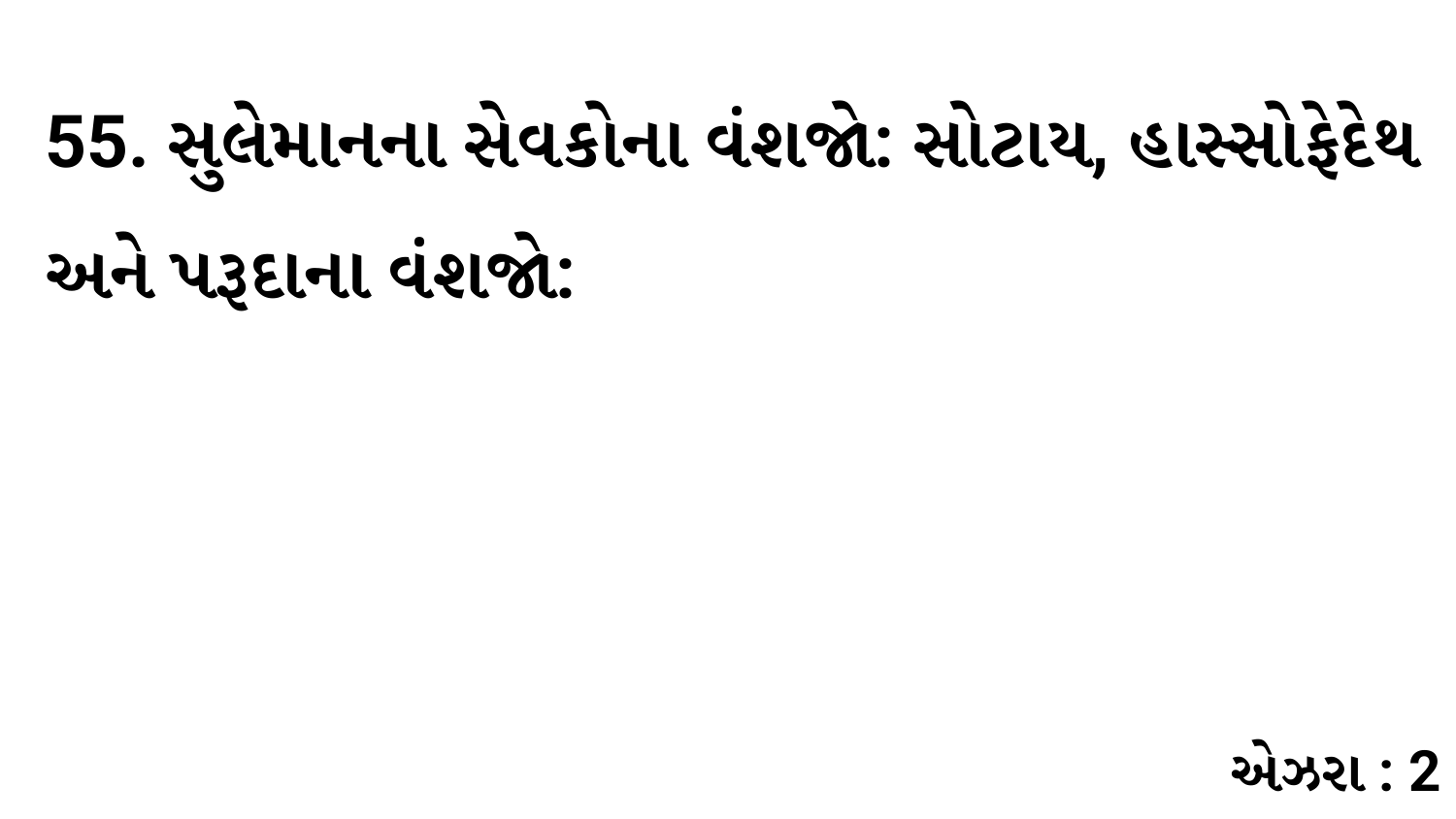

55. સુલેમાનના સેવકોના વંશજો: સોટાય, હાસ્સોફેદેથ અને પરૂદાના વંશજો:
એઝરા : 2